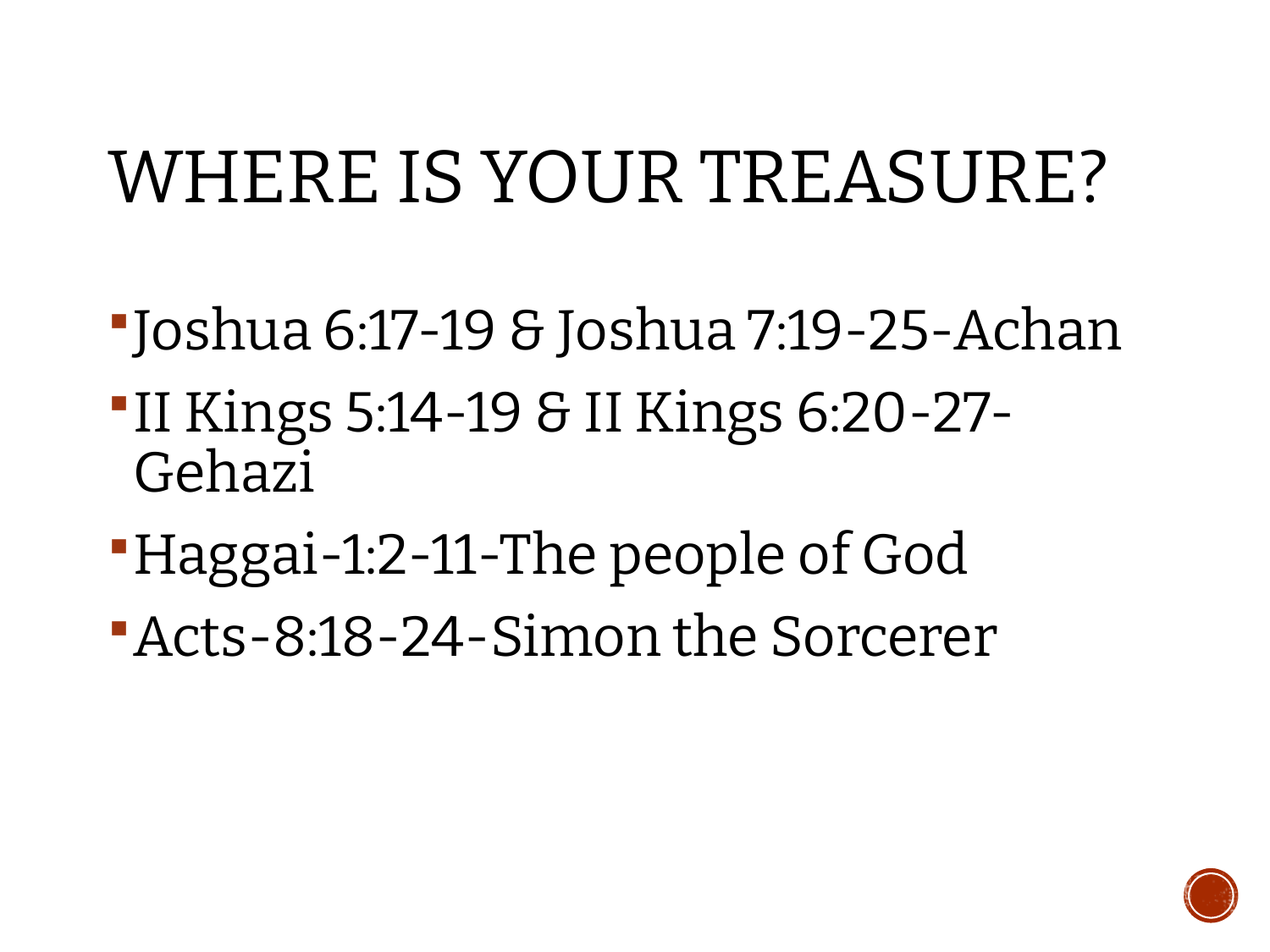

# Where Is Your Treasure?
Joshua 6:17-19 & Joshua 7:19-25-Achan
II Kings 5:14-19 & II Kings 6:20-27-Gehazi
Haggai-1:2-11-The people of God
Acts-8:18-24-Simon the Sorcerer